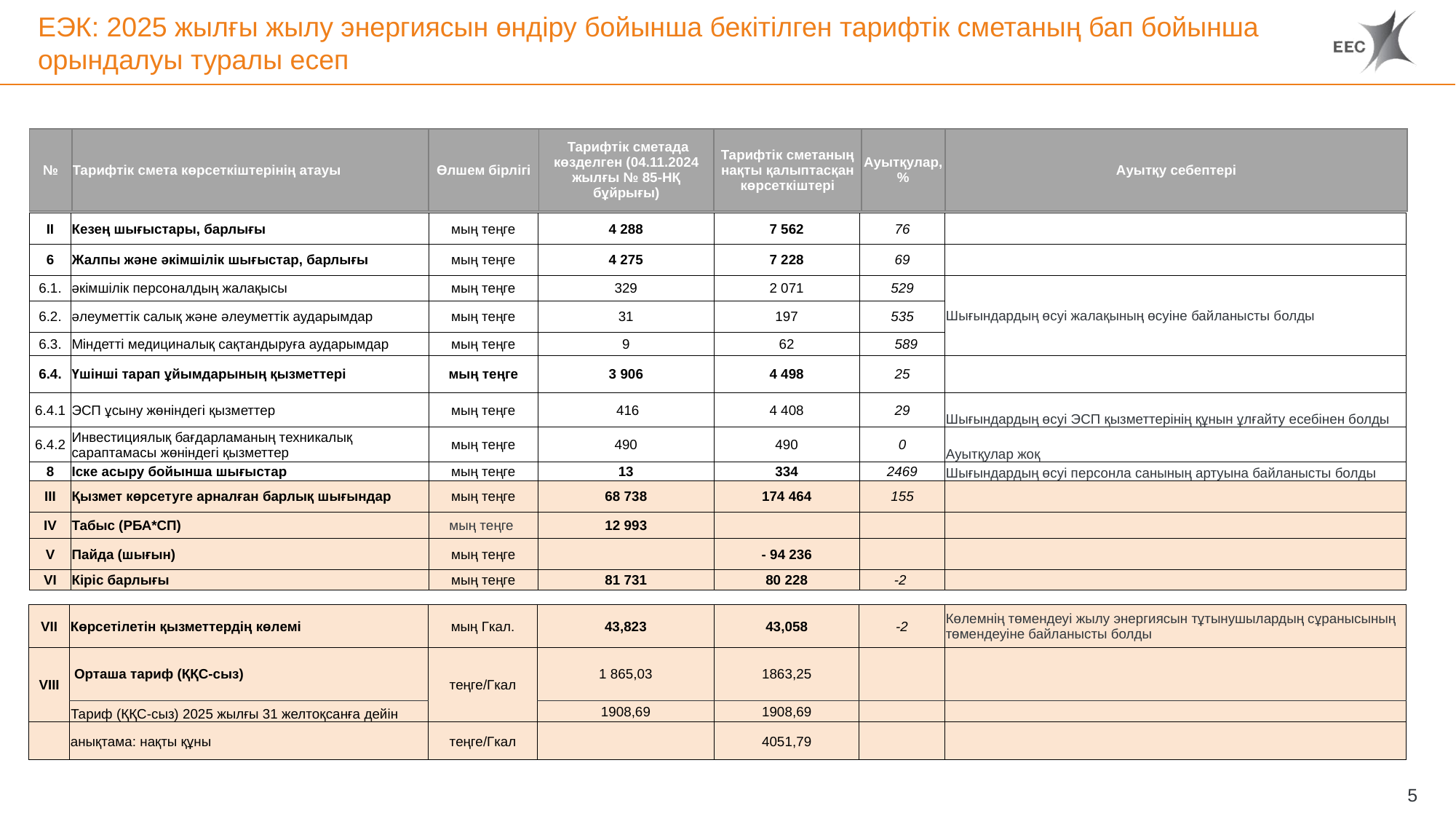

# ЕЭК: 2025 жылғы жылу энергиясын өндіру бойынша бекітілген тарифтік сметаның бап бойынша орындалуы туралы есеп
| № | Тарифтік смета көрсеткіштерінің атауы | Өлшем бірлігі | Тарифтік сметада көзделген (04.11.2024 жылғы № 85-НҚ бұйрығы) | Тарифтік сметаның нақты қалыптасқан көрсеткіштері | Ауытқулар, % | Ауытқу себептері |
| --- | --- | --- | --- | --- | --- | --- |
| II | Кезең шығыстары, барлығы | мың теңге | 4 288 | 7 562 | 76 |  |
| --- | --- | --- | --- | --- | --- | --- |
| 6 | Жалпы және әкімшілік шығыстар, барлығы | мың теңге | 4 275 | 7 228 | 69 |  |
| 6.1. | әкімшілік персоналдың жалақысы | мың теңге | 329 | 2 071 | 529 | Шығындардың өсуі жалақының өсуіне байланысты болды |
| 6.2. | әлеуметтік салық және әлеуметтік аударымдар | мың теңге | 31 | 197 | 535 |  |
| 6.3. | Міндетті медициналық сақтандыруға аударымдар | мың теңге | 9 | 62 | 589 |  |
| 6.4. | Үшінші тарап ұйымдарының қызметтері | мың теңге | 3 906 | 4 498 | 25 |  |
| 6.4.1 | ЭСП ұсыну жөніндегі қызметтер | мың теңге | 416 | 4 408 | 29 | Шығындардың өсуі ЭСП қызметтерінің құнын ұлғайту есебінен болды |
| 6.4.2 | Инвестициялық бағдарламаның техникалық сараптамасы жөніндегі қызметтер | мың теңге | 490 | 490 | 0 | Ауытқулар жоқ |
| 8 | Іске асыру бойынша шығыстар | мың теңге | 13 | 334 | 2469 | Шығындардың өсуі персонла санының артуына байланысты болды |
| III | Қызмет көрсетуге арналған барлық шығындар | мың теңге | 68 738 | 174 464 | 155 |  |
| IV | Табыс (РБА\*СП) | мың теңге | 12 993 |  |  |  |
| V | Пайда (шығын) | мың теңге |  | - 94 236 |  |  |
| VI | Кіріс барлығы | мың теңге | 81 731 | 80 228 | -2 |  |
| VII | Көрсетілетін қызметтердің көлемі | мың Гкал. | 43,823 | 43,058 | -2 | Көлемнің төмендеуі жылу энергиясын тұтынушылардың сұранысының төмендеуіне байланысты болды |
| --- | --- | --- | --- | --- | --- | --- |
| VIII | Орташа тариф (ҚҚС-сыз) | теңге/Гкал | 1 865,03 | 1863,25 |  |  |
|  | Тариф (ҚҚС-сыз) 2025 жылғы 31 желтоқсанға дейін |  | 1908,69 | 1908,69 |  |  |
|  | анықтама: нақты құны | теңге/Гкал |  | 4051,79 |  |  |